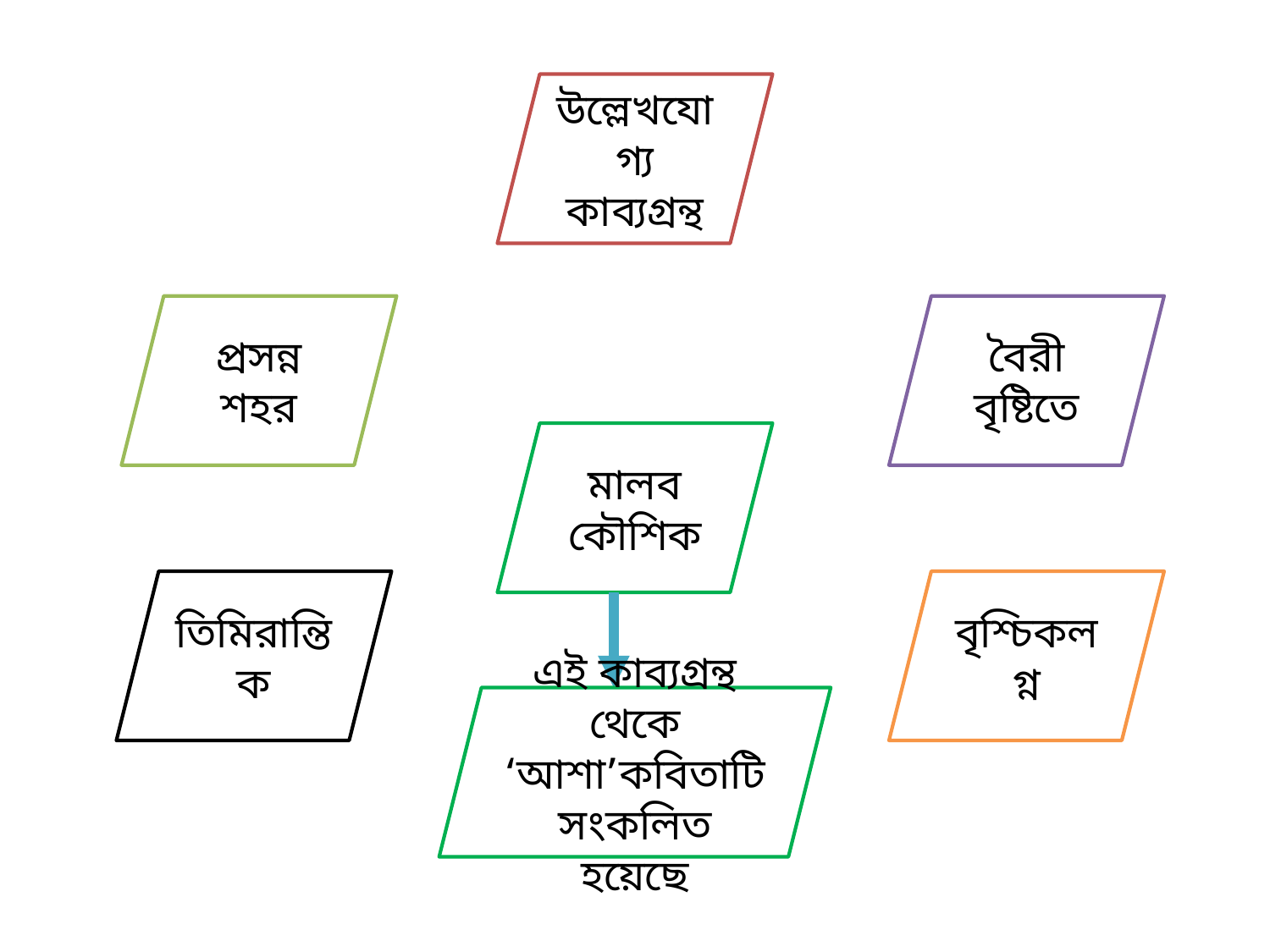

উল্লেখযোগ্য কাব্যগ্রন্থ
প্রসন্ন শহর
বৈরী বৃষ্টিতে
মালব কৌশিক
তিমিরান্তিক
বৃশ্চিকলগ্ন
এই কাব্যগ্রন্থ থেকে ‘আশা’কবিতাটি সংকলিত হয়েছে